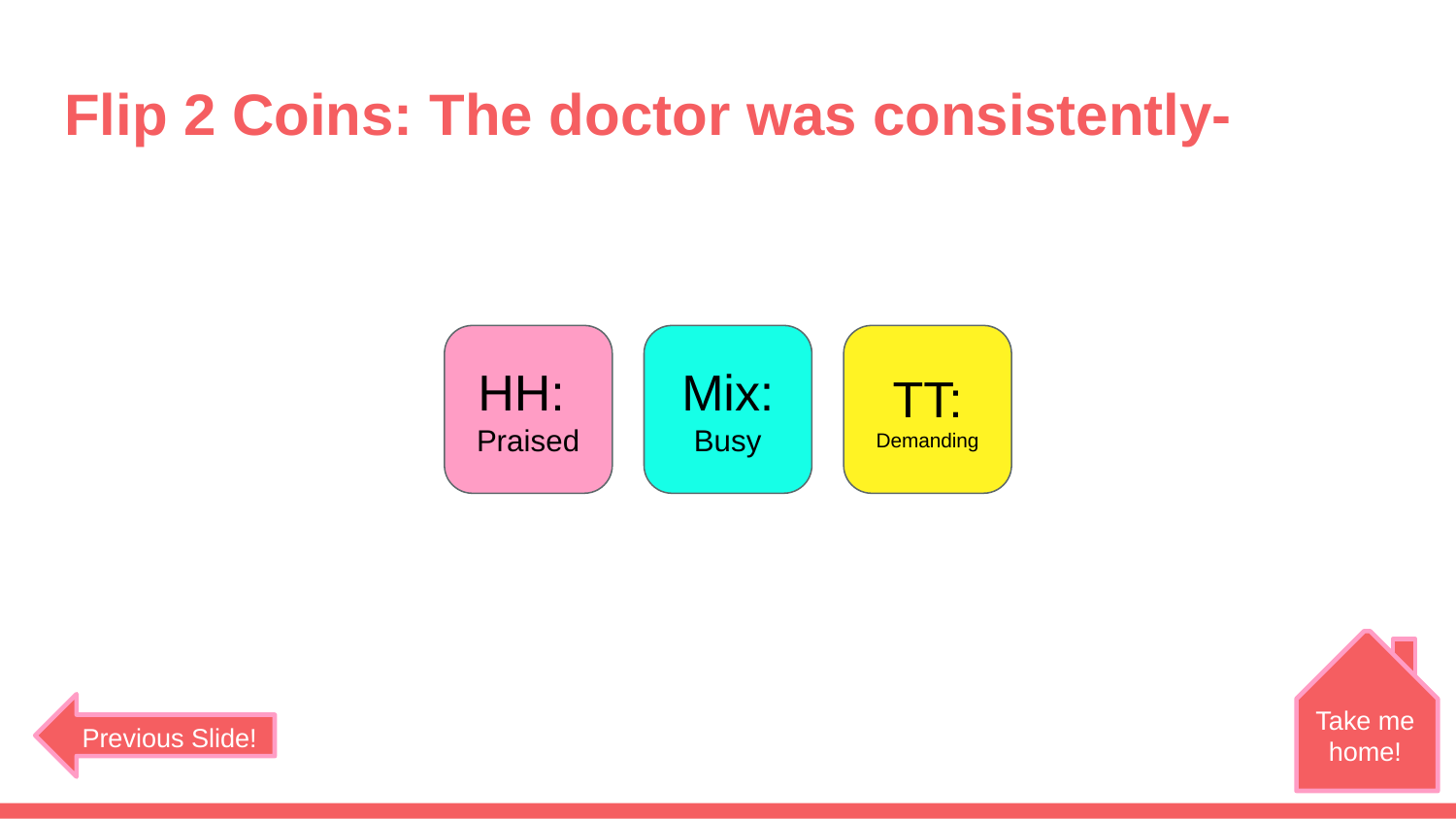

# Flip 2 Coins: The doctor was consistently-
HH:
Praised
Mix:
Busy
TT:
Demanding

Take me home!

Previous Slide!